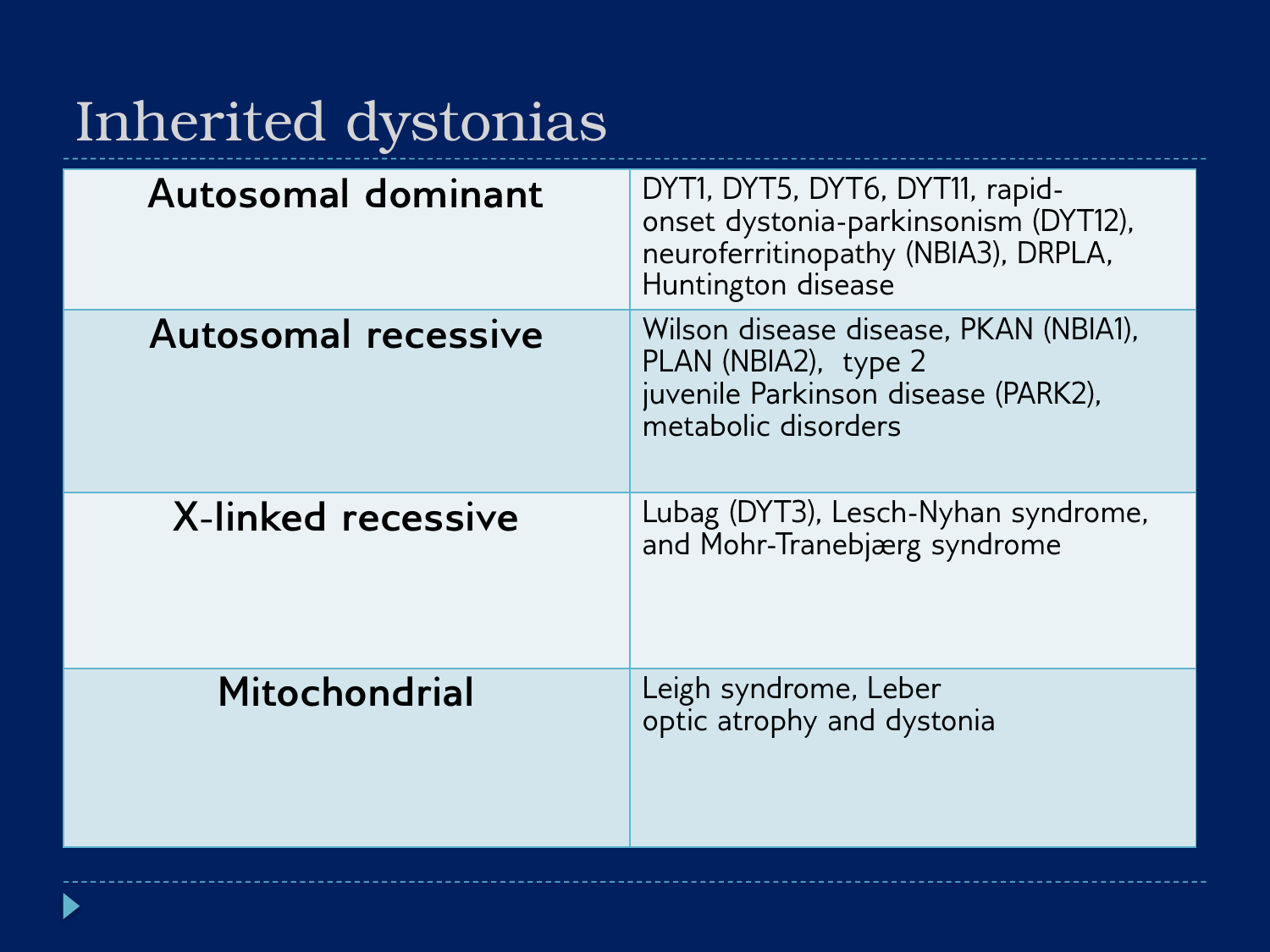

# Inherited dystonias
| Autosomal dominant | DYT1, DYT5, DYT6, DYT11, rapid- onset dystonia-parkinsonism (DYT12), neuroferritinopathy (NBIA3), DRPLA, Huntington disease |
| --- | --- |
| Autosomal recessive | Wilson disease disease, PKAN (NBIA1), PLAN (NBIA2), type 2 juvenile Parkinson disease (PARK2), metabolic disorders |
| X-linked recessive | Lubag (DYT3), Lesch-Nyhan syndrome, and Mohr-Tranebjaerg syndrome |
| Mitochondrial | Leigh syndrome, Leber optic atrophy and dystonia |